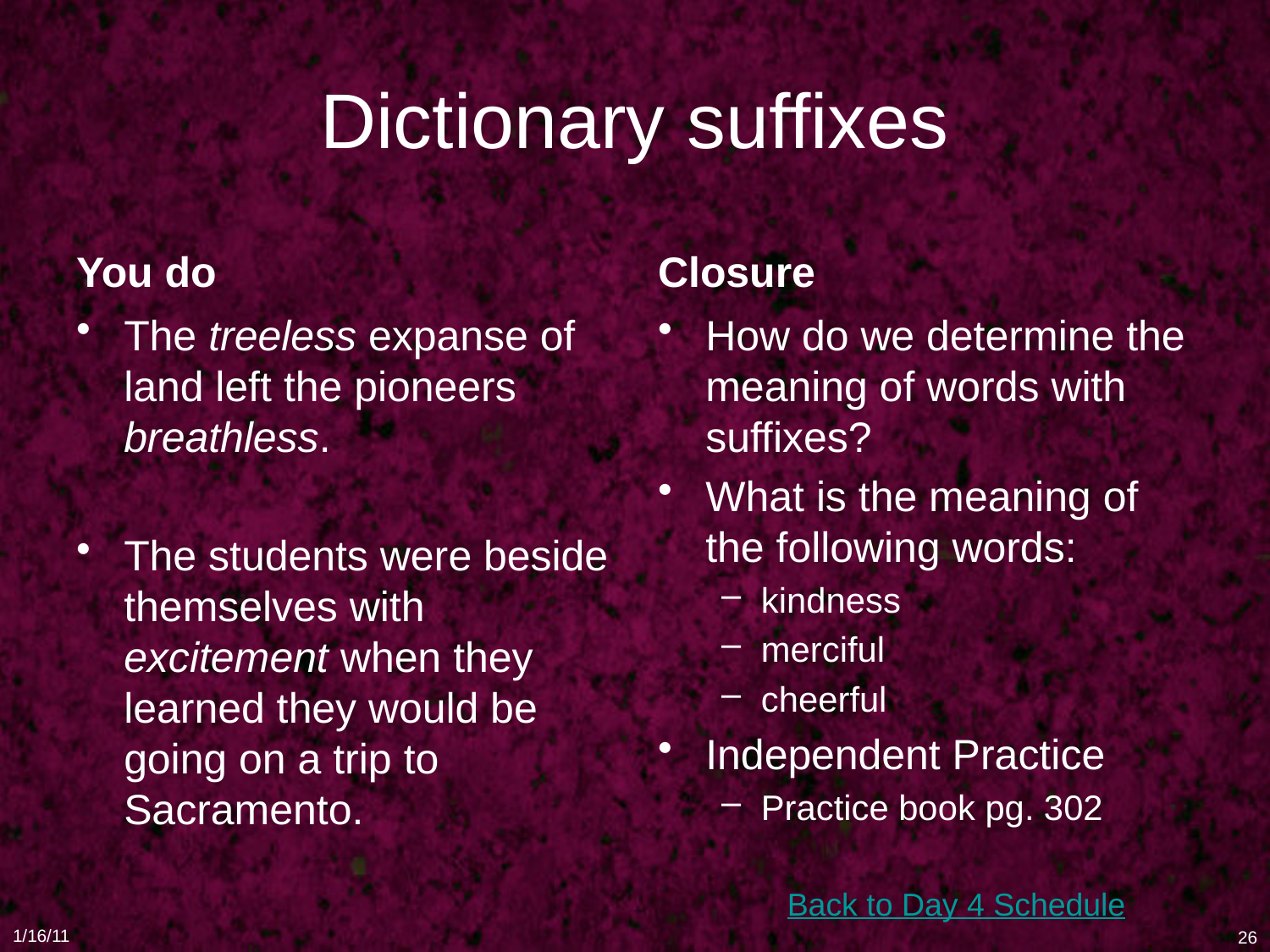

# Dictionary suffixes
You do
Closure
The treeless expanse of land left the pioneers breathless.

The students were beside themselves with excitement when they learned they would be going on a trip to Sacramento.
How do we determine the meaning of words with suffixes?
What is the meaning of the following words:
kindness
merciful
cheerful
Independent Practice
Practice book pg. 302

Back to Day 4 Schedule
1/16/11
26